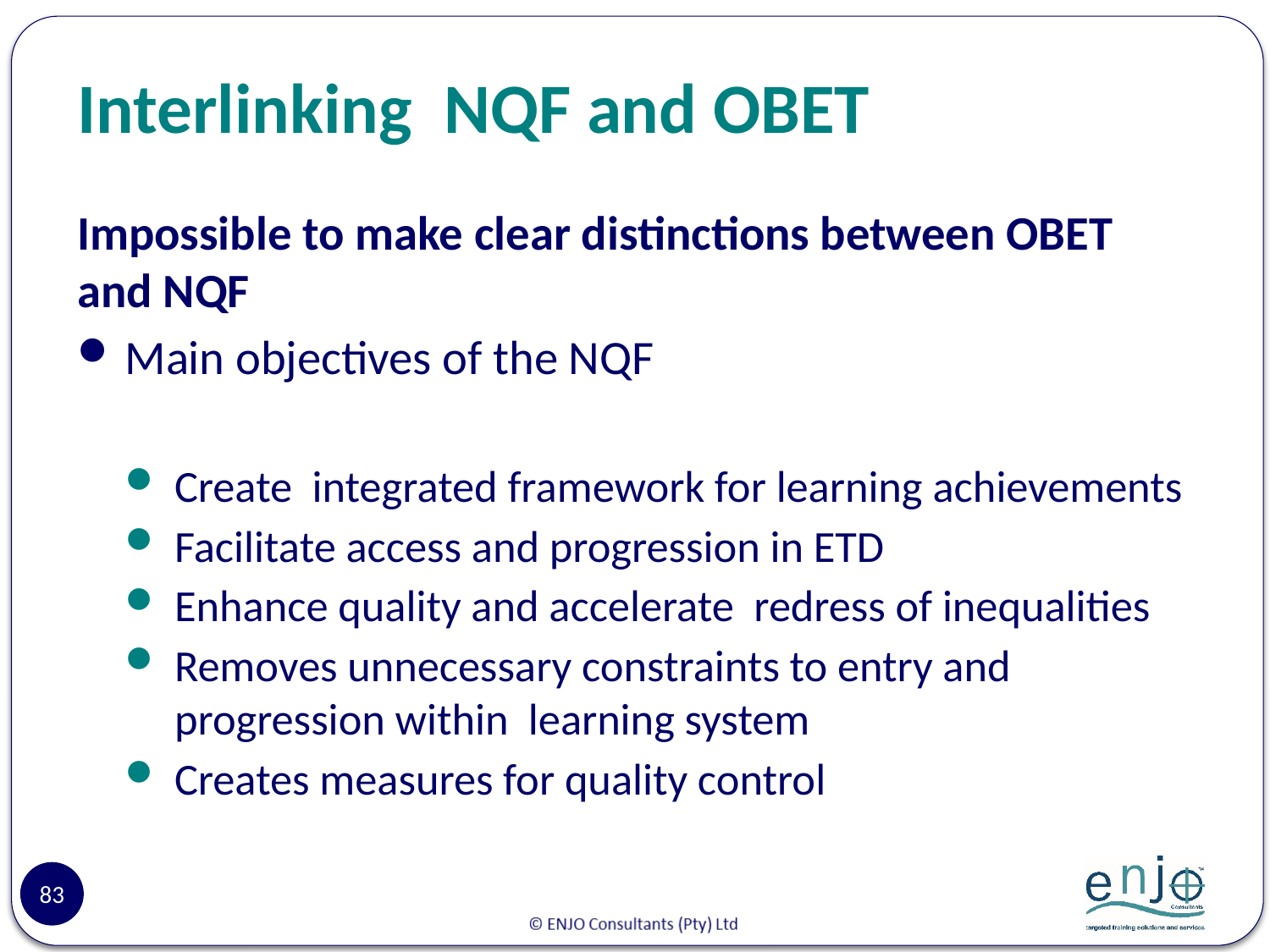

# Interlinking  NQF and OBET
Impossible to make clear distinctions between OBET and NQF
Main objectives of the NQF

Create  integrated framework for learning achievements
Facilitate access and progression in ETD
Enhance quality and accelerate  redress of inequalities
Removes unnecessary constraints to entry and progression within  learning system
Creates measures for quality control

83